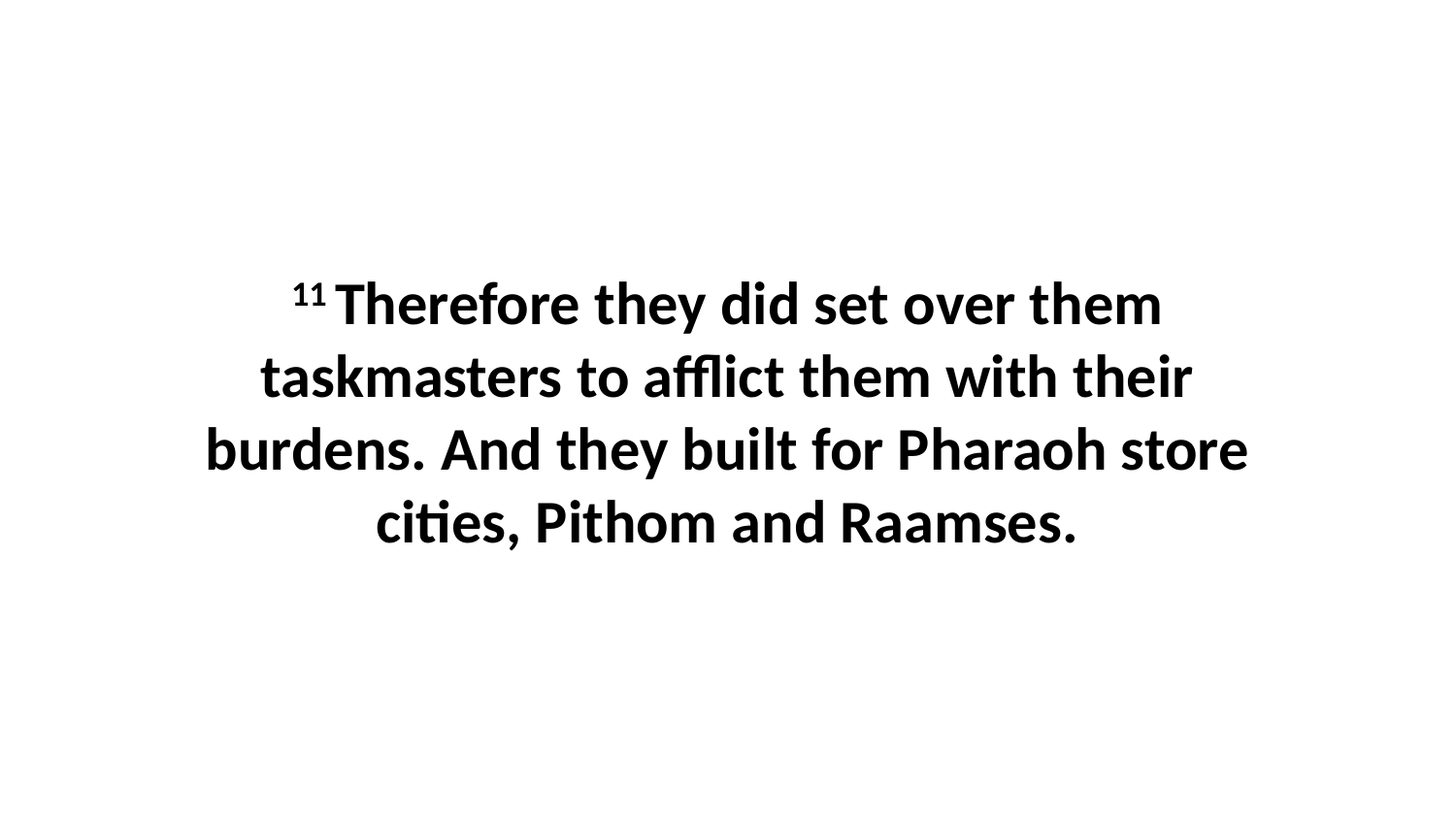

11 Therefore they did set over them taskmasters to afflict them with their burdens. And they built for Pharaoh store cities, Pithom and Raamses.